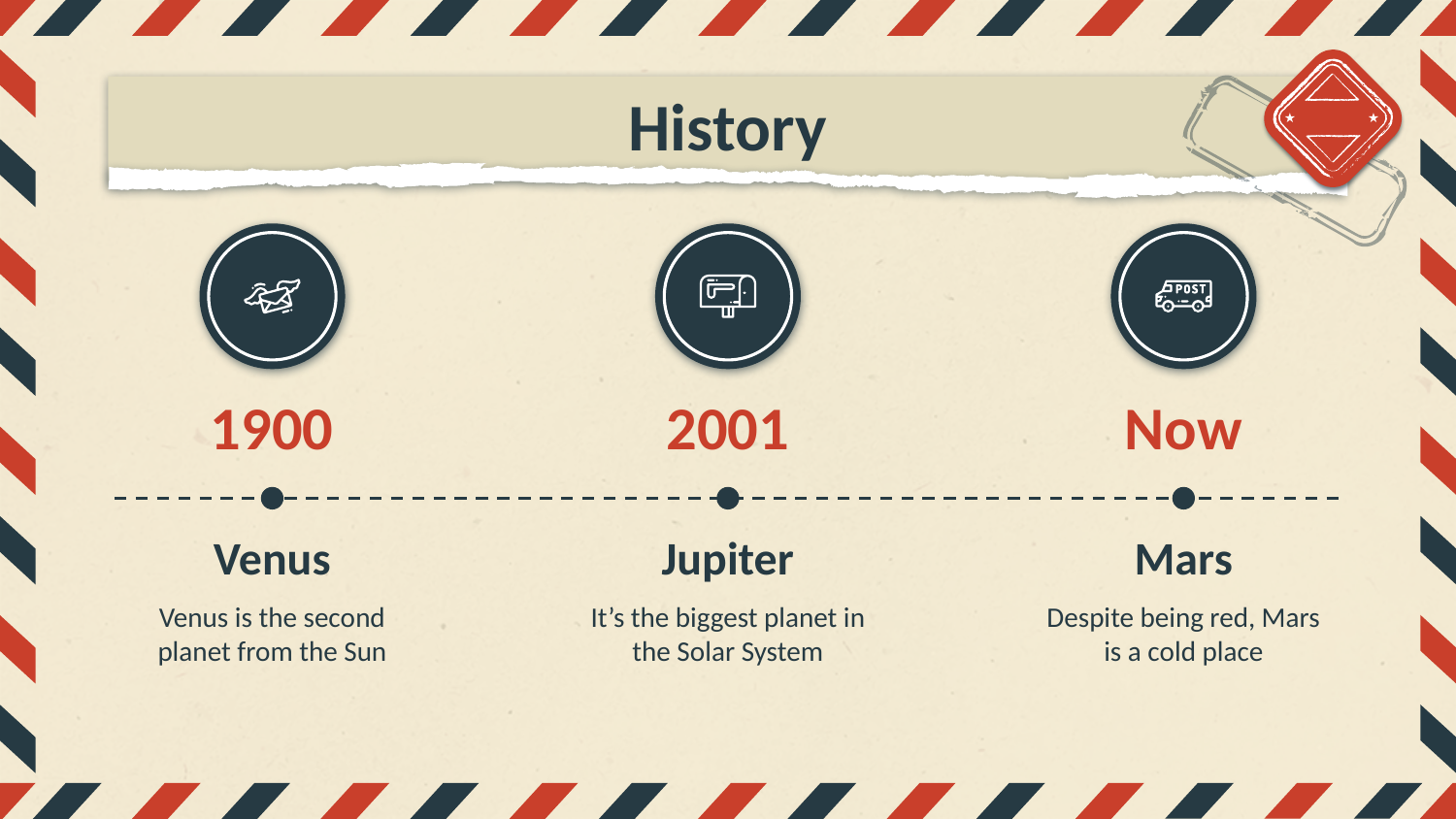

# History

1900
2001
Now

Venus
Jupiter
Mars
Venus is the second planet from the Sun
It’s the biggest planet in the Solar System
Despite being red, Mars is a cold place